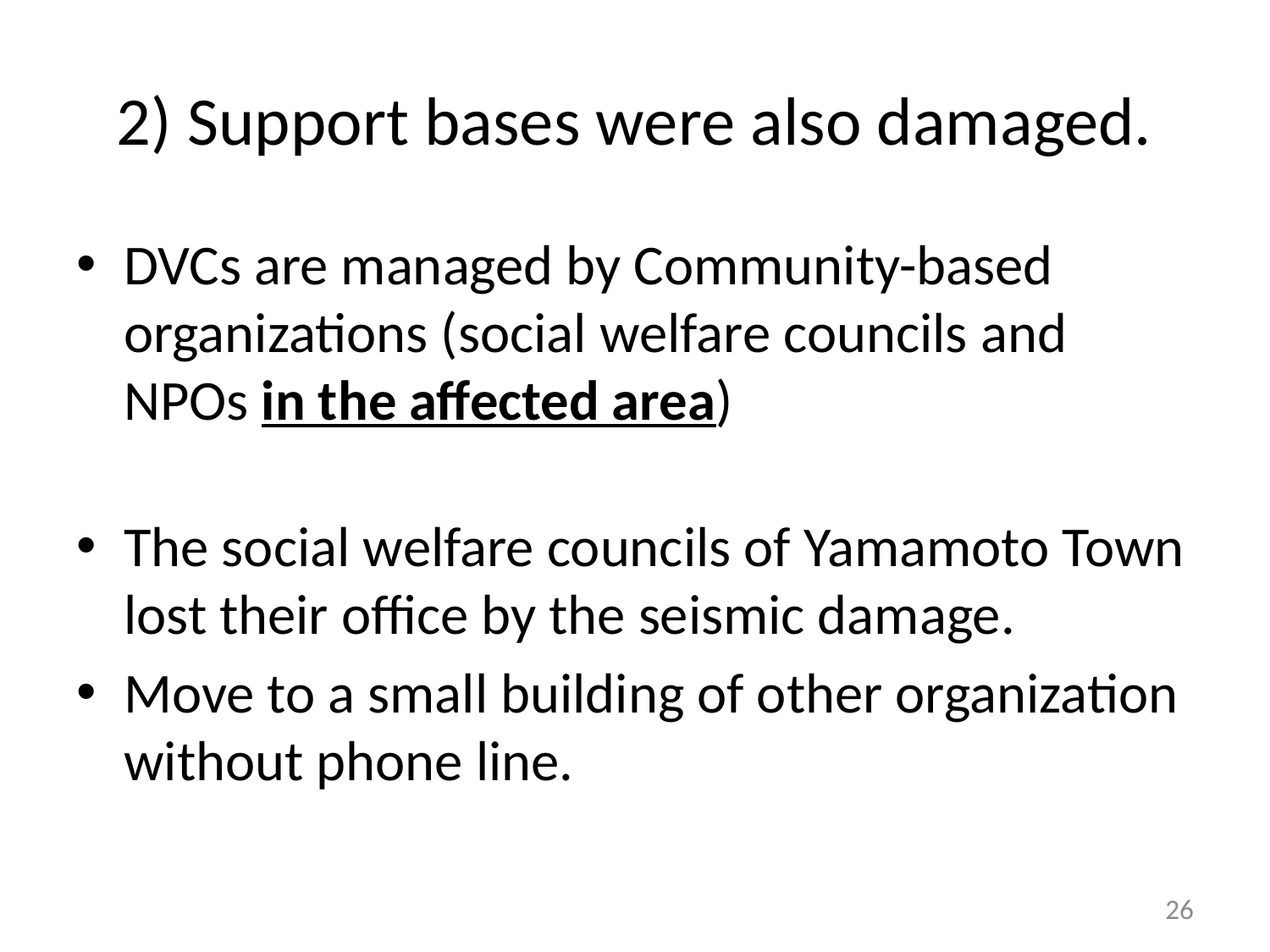

# 2) Support bases were also damaged.
DVCs are managed by Community-based organizations (social welfare councils and NPOs in the affected area)

The social welfare councils of Yamamoto Town lost their office by the seismic damage.
Move to a small building of other organization without phone line.
26